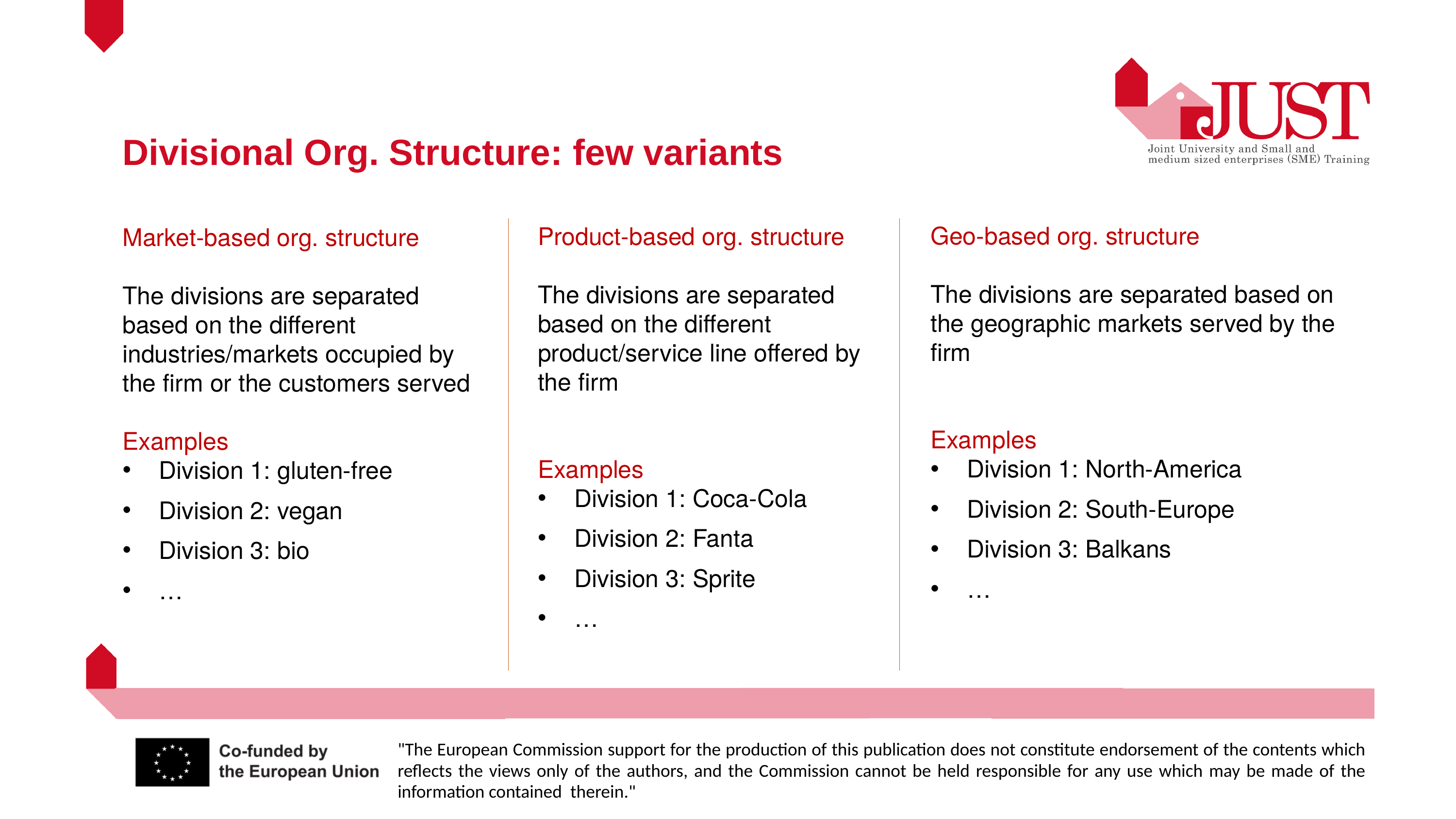

Divisional Org. Structure: few variants
Geo-based org. structure

The divisions are separated based on the geographic markets served by the firm

Examples
Division 1: North-America

Division 2: South-Europe

Division 3: Balkans

…
Product-based org. structure

The divisions are separated based on the different product/service line offered by the firm

Examples
Division 1: Coca-Cola

Division 2: Fanta

Division 3: Sprite

…
Market-based org. structure

The divisions are separated based on the different industries/markets occupied by the firm or the customers served

Examples
Division 1: gluten-free

Division 2: vegan

Division 3: bio

…